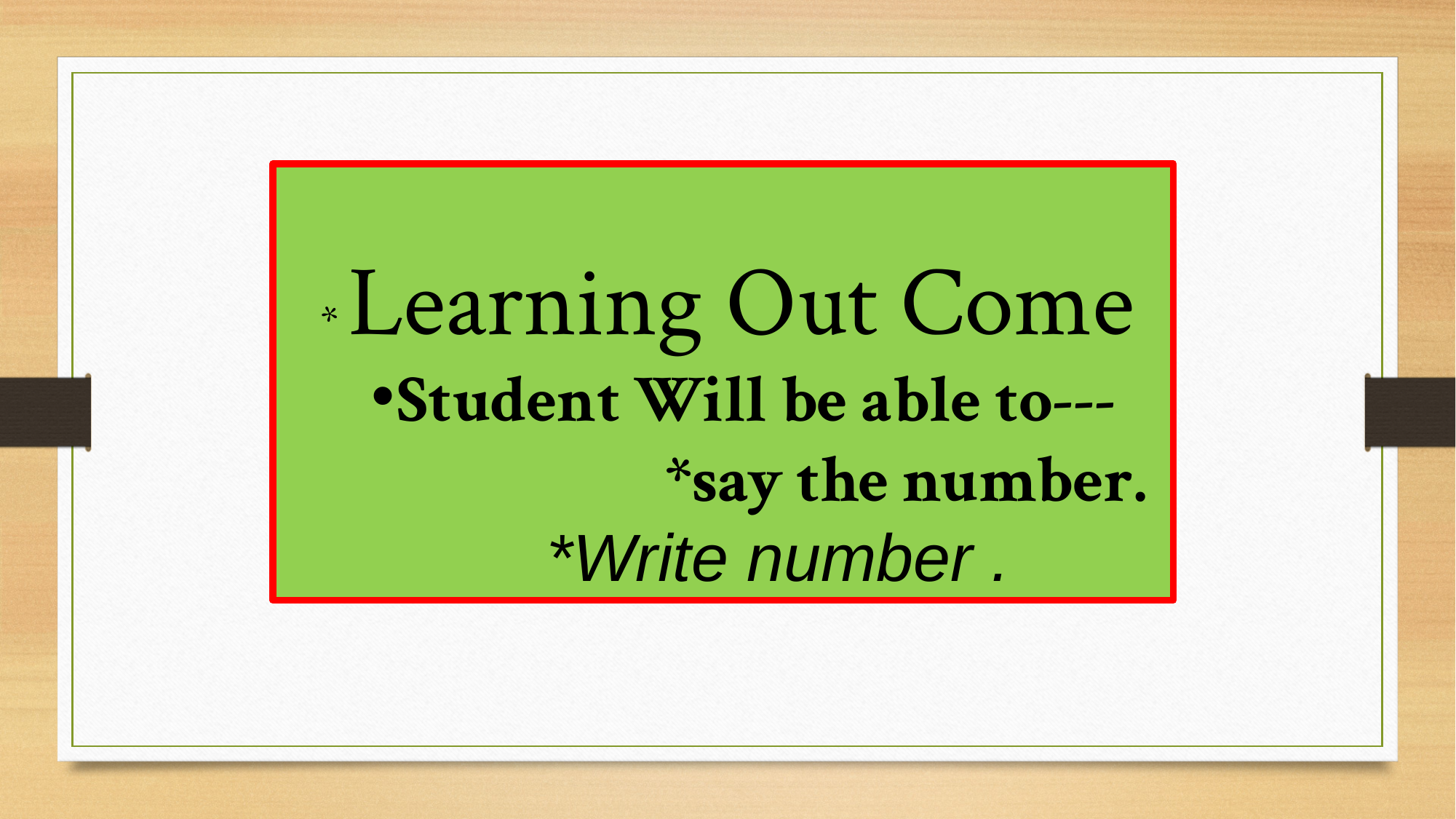

* Learning Out Come
Student Will be able to---                       *say the number.
      *Write number .